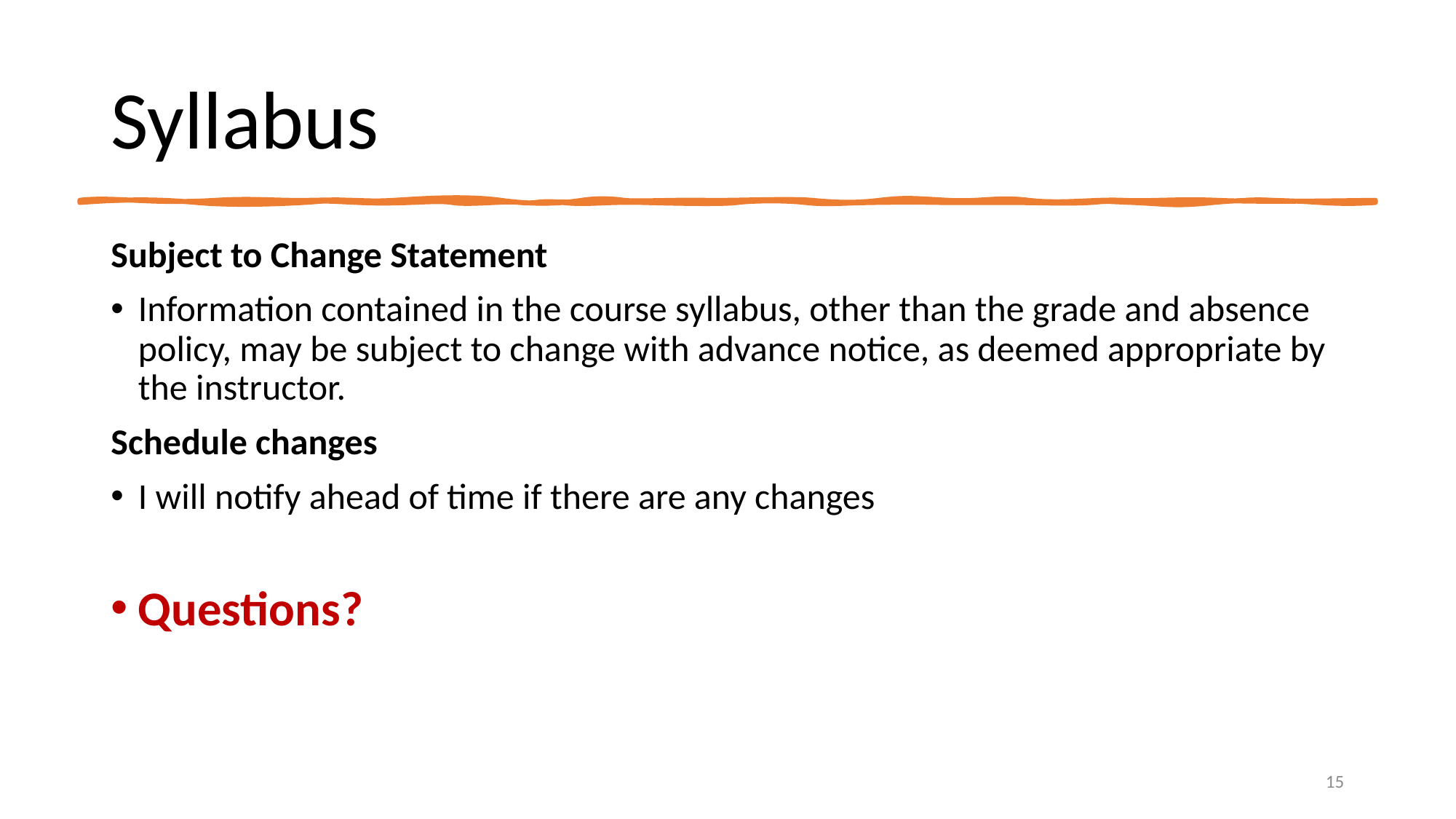

# Syllabus

Subject to Change Statement
Information contained in the course syllabus, other than the grade and absence policy, may be subject to change with advance notice, as deemed appropriate by the instructor.
Schedule changes
I will notify ahead of time if there are any changes

Questions?
15